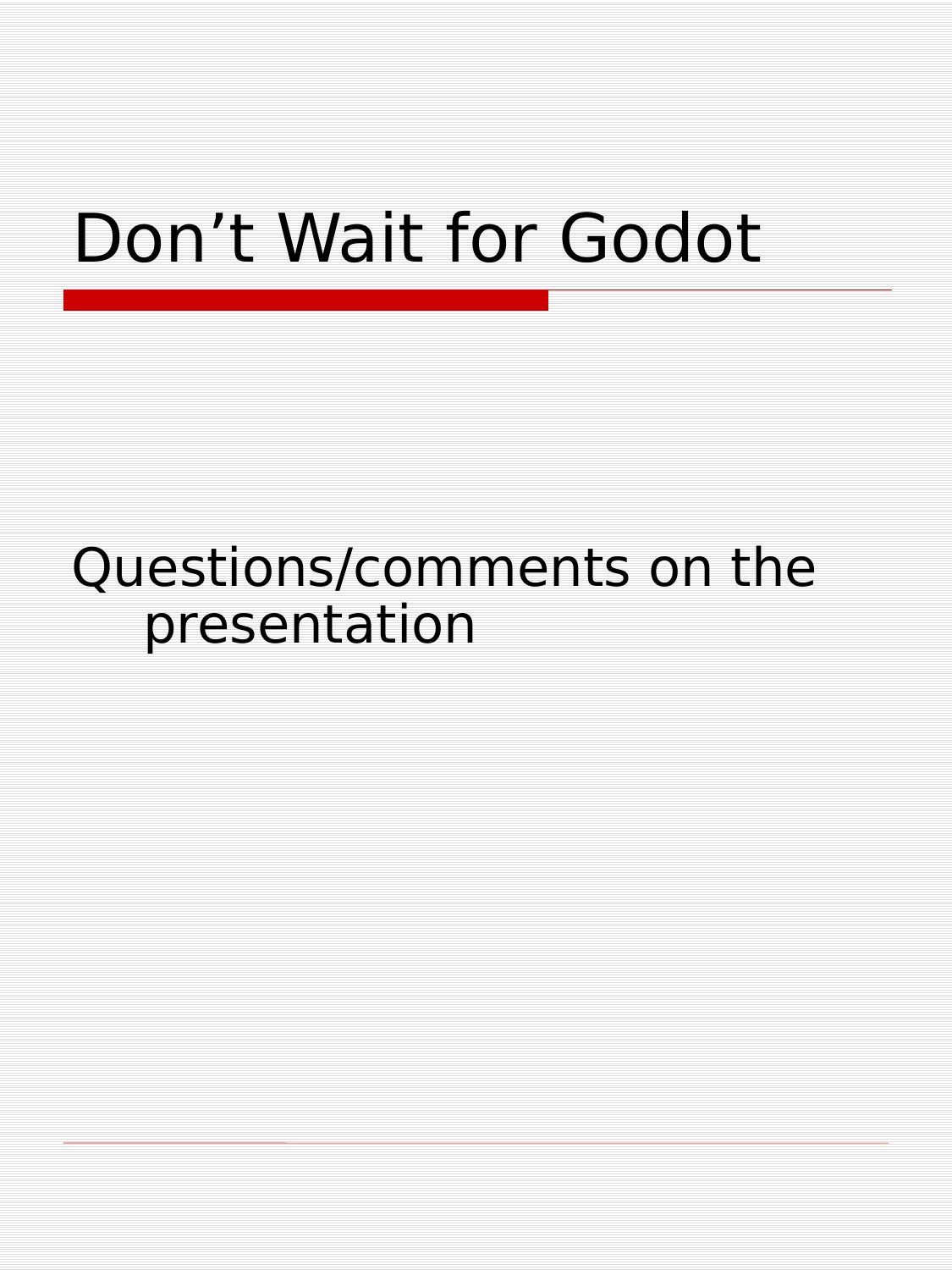

# Don’t Wait for Godot

Questions/comments on the presentation